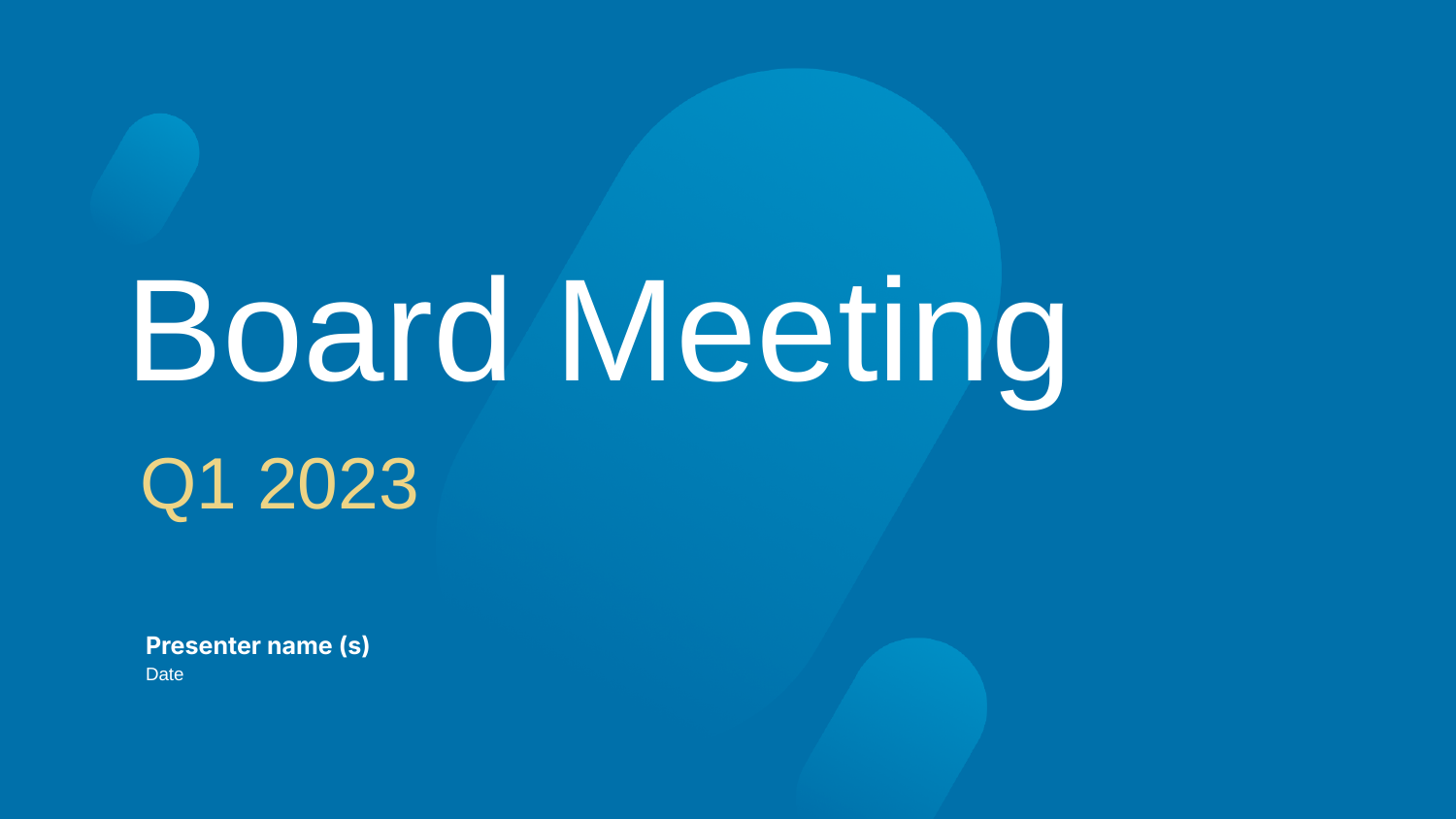

# Board Meeting
Q1 2023
Presenter name (s)
Date